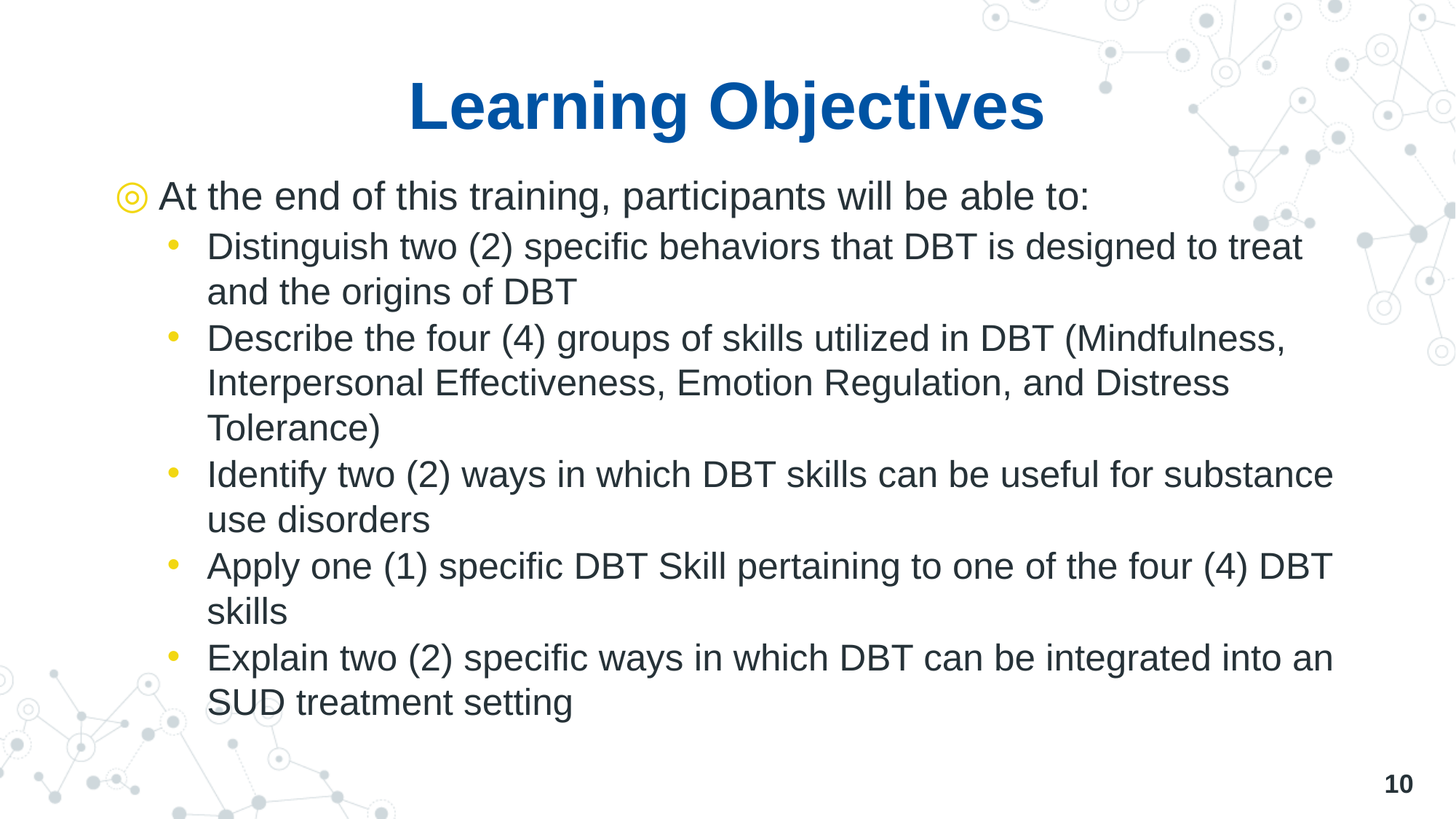

# Learning Objectives
At the end of this training, participants will be able to:
Distinguish two (2) specific behaviors that DBT is designed to treat and the origins of DBT
Describe the four (4) groups of skills utilized in DBT (Mindfulness, Interpersonal Effectiveness, Emotion Regulation, and Distress Tolerance)
Identify two (2) ways in which DBT skills can be useful for substance use disorders
Apply one (1) specific DBT Skill pertaining to one of the four (4) DBT skills
Explain two (2) specific ways in which DBT can be integrated into an SUD treatment setting
10